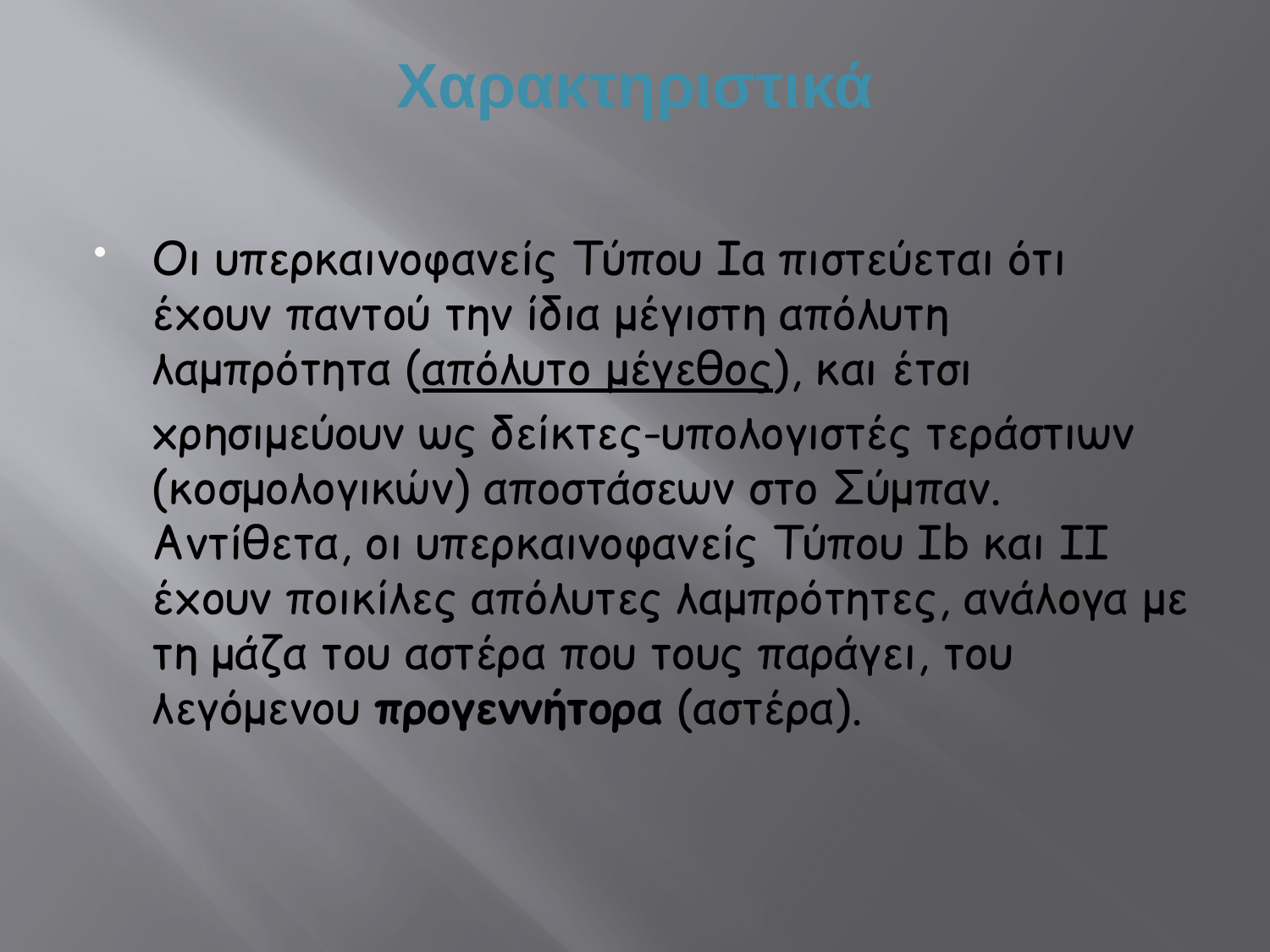

# Χαρακτηριστικά
Οι υπερκαινοφανείς Τύπου Ia πιστεύεται ότι έχουν παντού την ίδια μέγιστη απόλυτη λαμπρότητα (απόλυτο μέγεθος), και έτσι χρησιμεύουν ως δείκτες-υπολογιστές τεράστιων (κοσμολογικών) αποστάσεων στο Σύμπαν.
Αντίθετα, οι υπερκαινοφανείς Τύπου Ib και II έχουν ποικίλες απόλυτες λαμπρότητες, ανάλογα με τη μάζα του αστέρα που τους παράγει, του λεγόμενου προγεννήτορα (αστέρα).